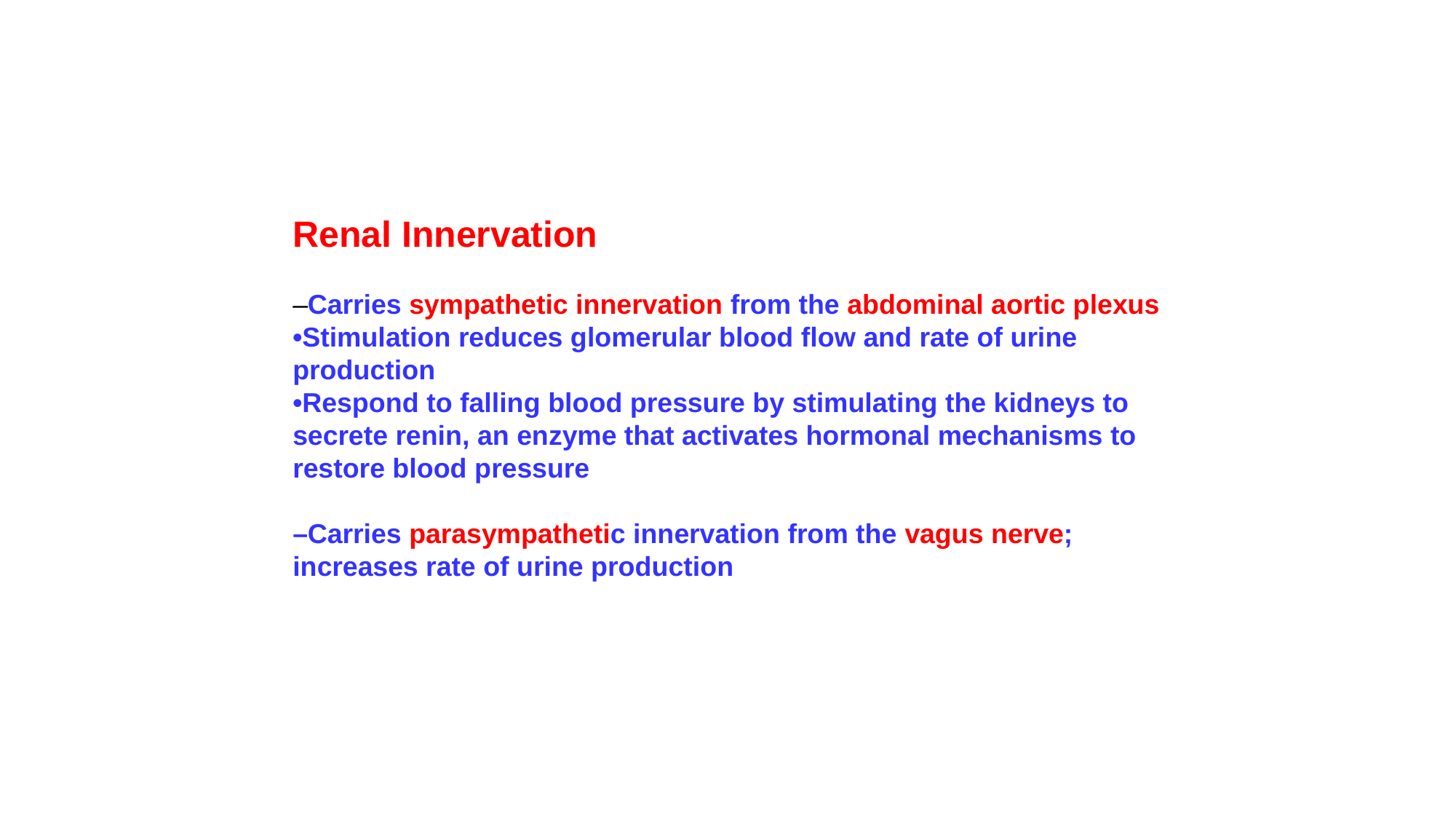

Renal Innervation

–Carries sympathetic innervation from the abdominal aortic plexus
•Stimulation reduces glomerular blood flow and rate of urine production
•Respond to falling blood pressure by stimulating the kidneys to secrete renin, an enzyme that activates hormonal mechanisms to restore blood pressure

–Carries parasympathetic innervation from the vagus nerve; increases rate of urine production